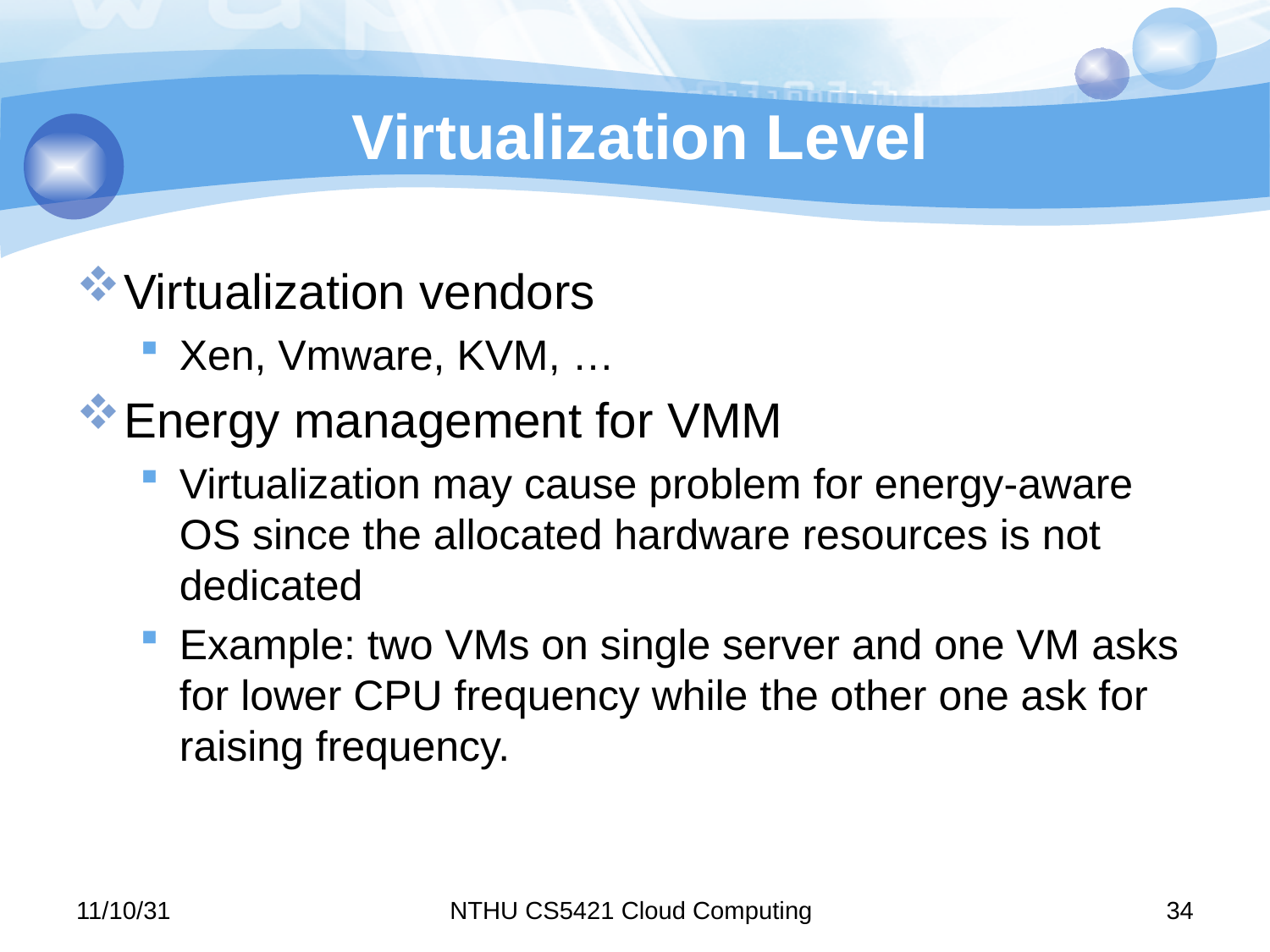

# Virtualization Level
Virtualization vendors
Xen, Vmware, KVM, …
Energy management for VMM
Virtualization may cause problem for energy-aware OS since the allocated hardware resources is not dedicated
Example: two VMs on single server and one VM asks for lower CPU frequency while the other one ask for raising frequency.
11/10/31
NTHU CS5421 Cloud Computing
34